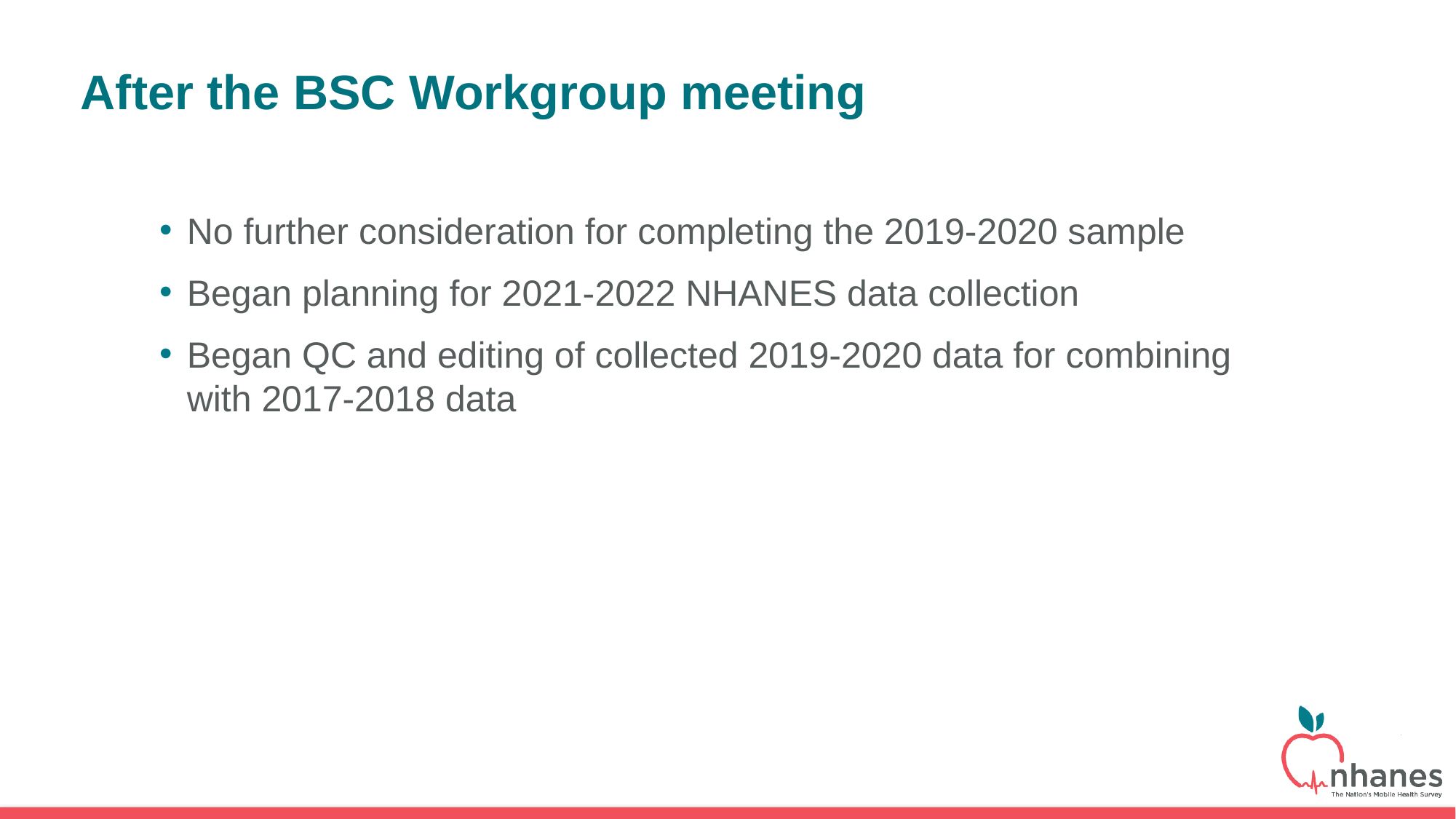

# After the BSC Workgroup meeting
No further consideration for completing the 2019-2020 sample
Began planning for 2021-2022 NHANES data collection
Began QC and editing of collected 2019-2020 data for combining with 2017-2018 data